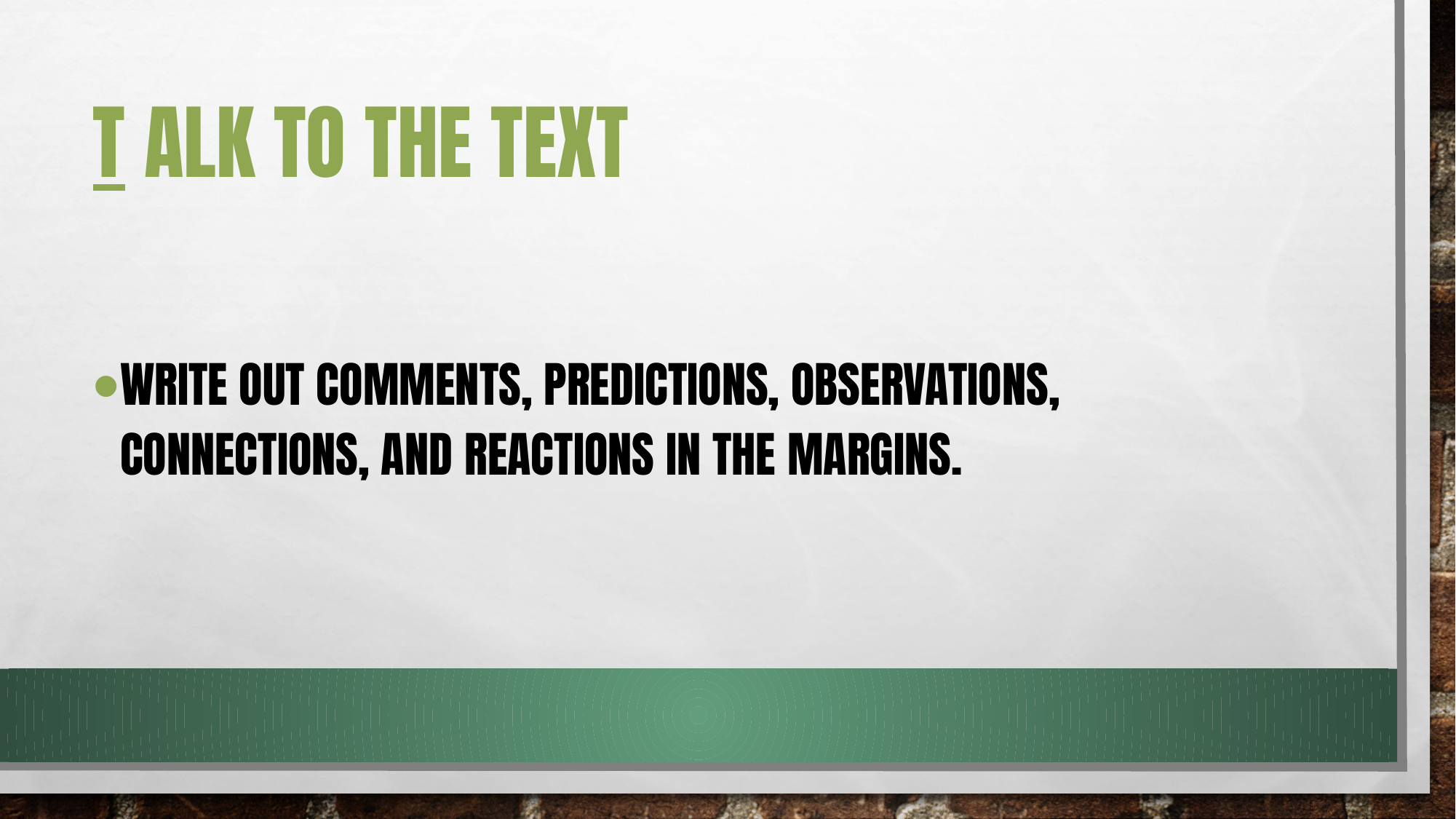

# T alk to the text
Write out comments, predictions, observations, connections, and reactions in the margins.